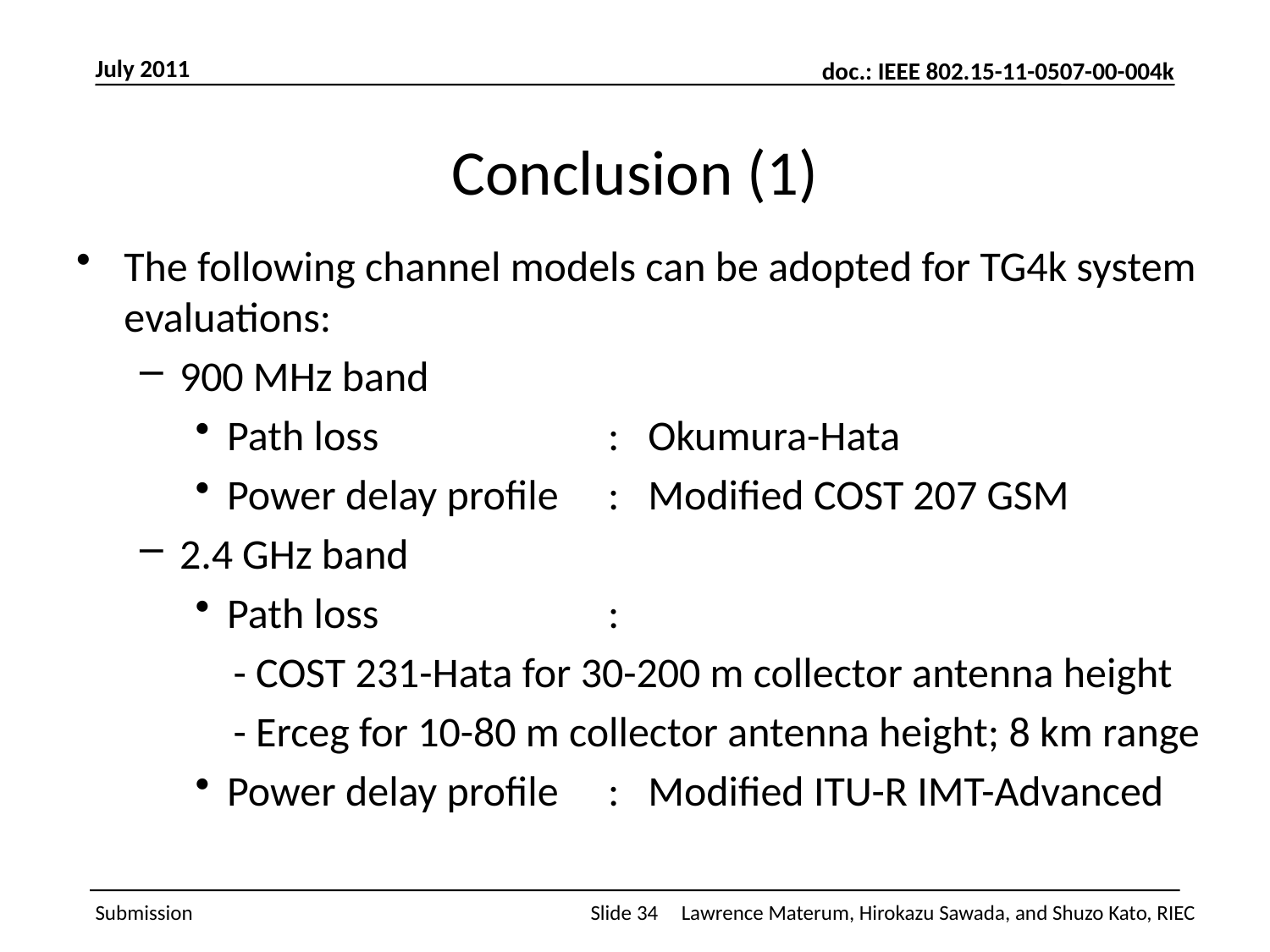

July 2011
# Conclusion (1)
The following channel models can be adopted for TG4k system evaluations:
900 MHz band
Path loss		:   Okumura-Hata
Power delay profile	:   Modified COST 207 GSM
2.4 GHz band
Path loss		:
    - COST 231-Hata for 30-200 m collector antenna height
    - Erceg for 10-80 m collector antenna height; 8 km range
Power delay profile	:   Modified ITU-R IMT-Advanced

Slide 34
Lawrence Materum, Hirokazu Sawada, and Shuzo Kato, RIEC